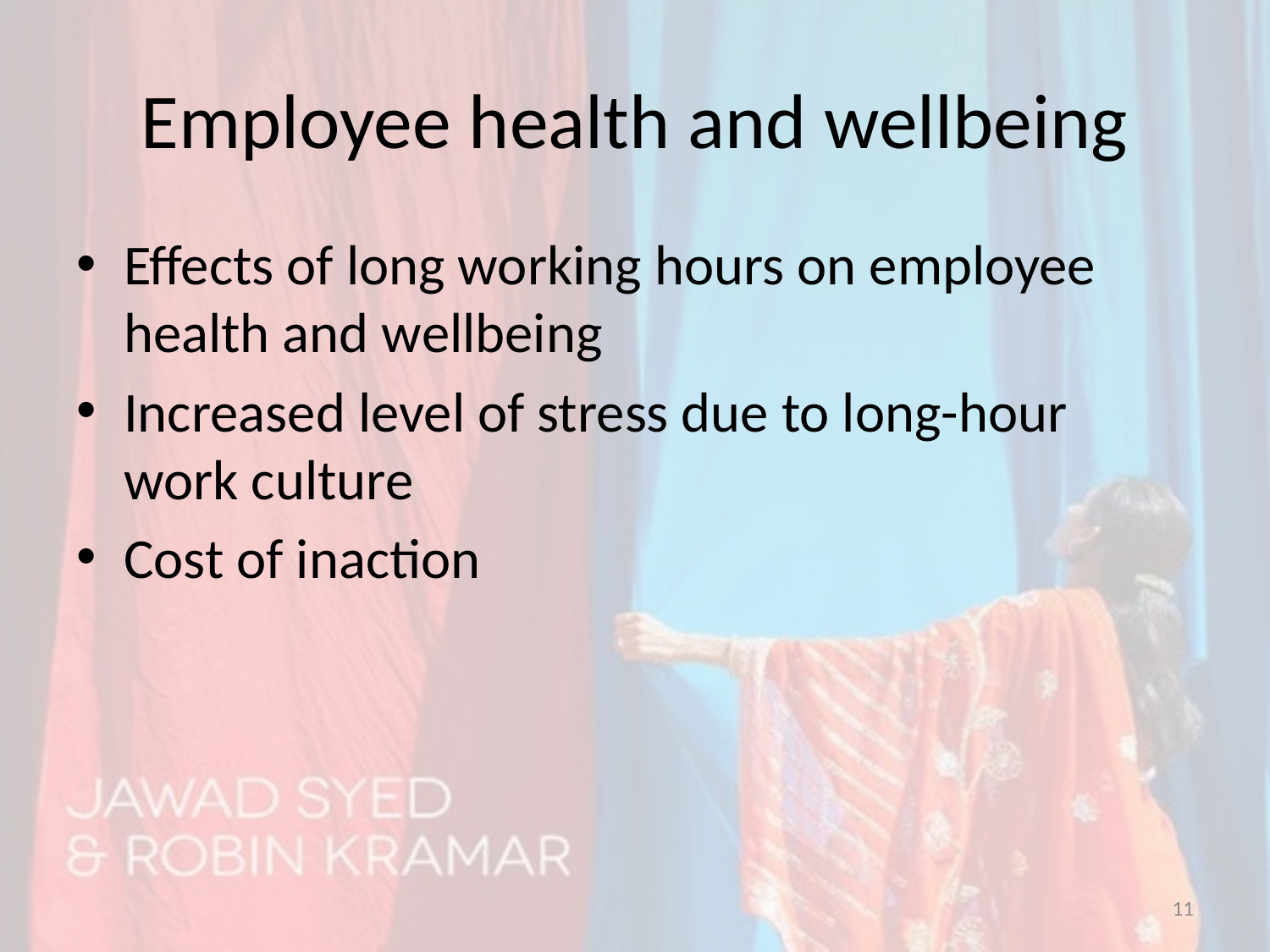

# Employee health and wellbeing
Effects of long working hours on employee health and wellbeing
Increased level of stress due to long-hour work culture
Cost of inaction

11